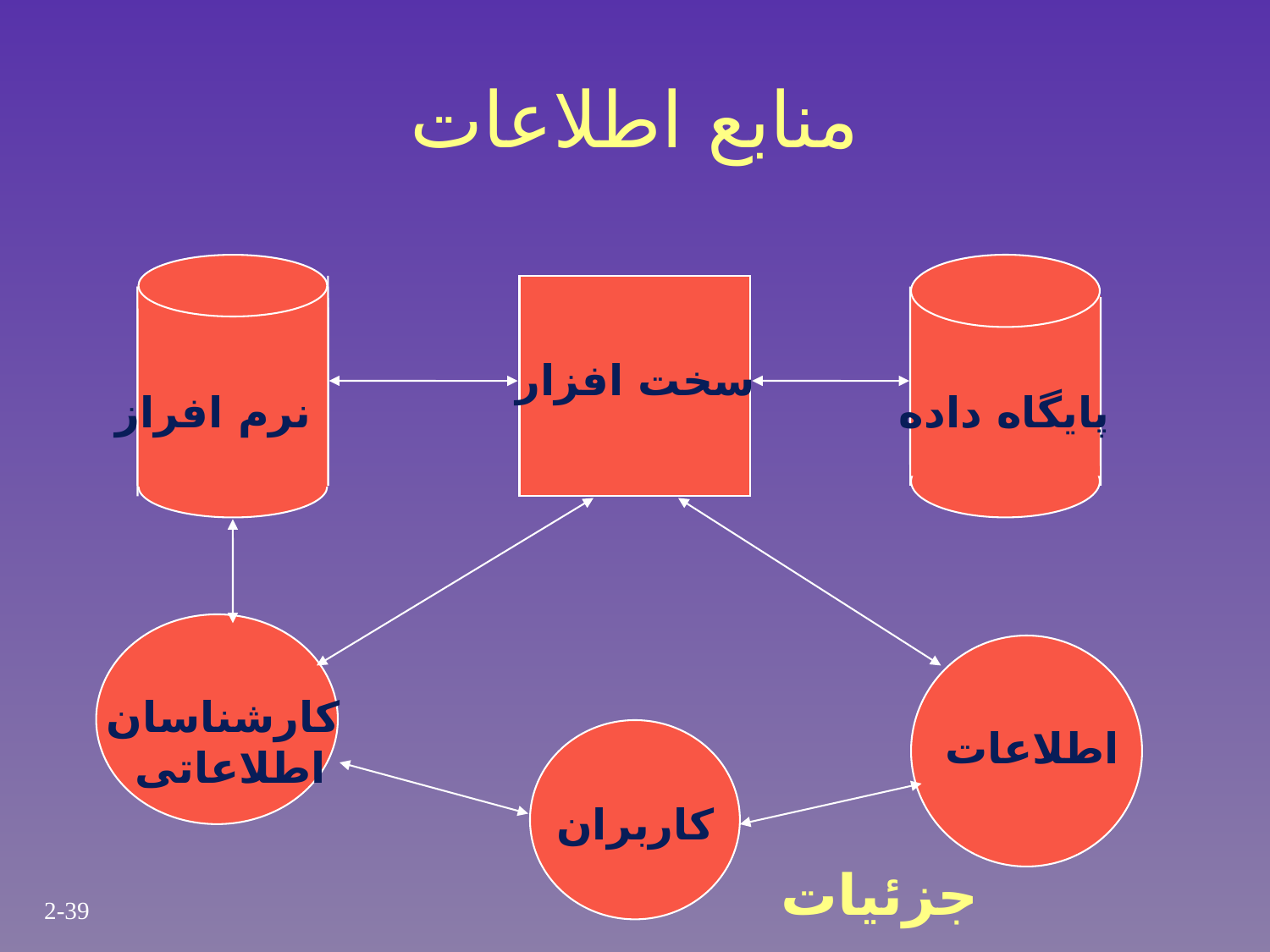

# منابع اطلاعات

سخت افزار
نرم افراز
پایگاه داده

کارشناسان
 اطلاعاتی

اطلاعات

کاربران
جزئیات

2-39